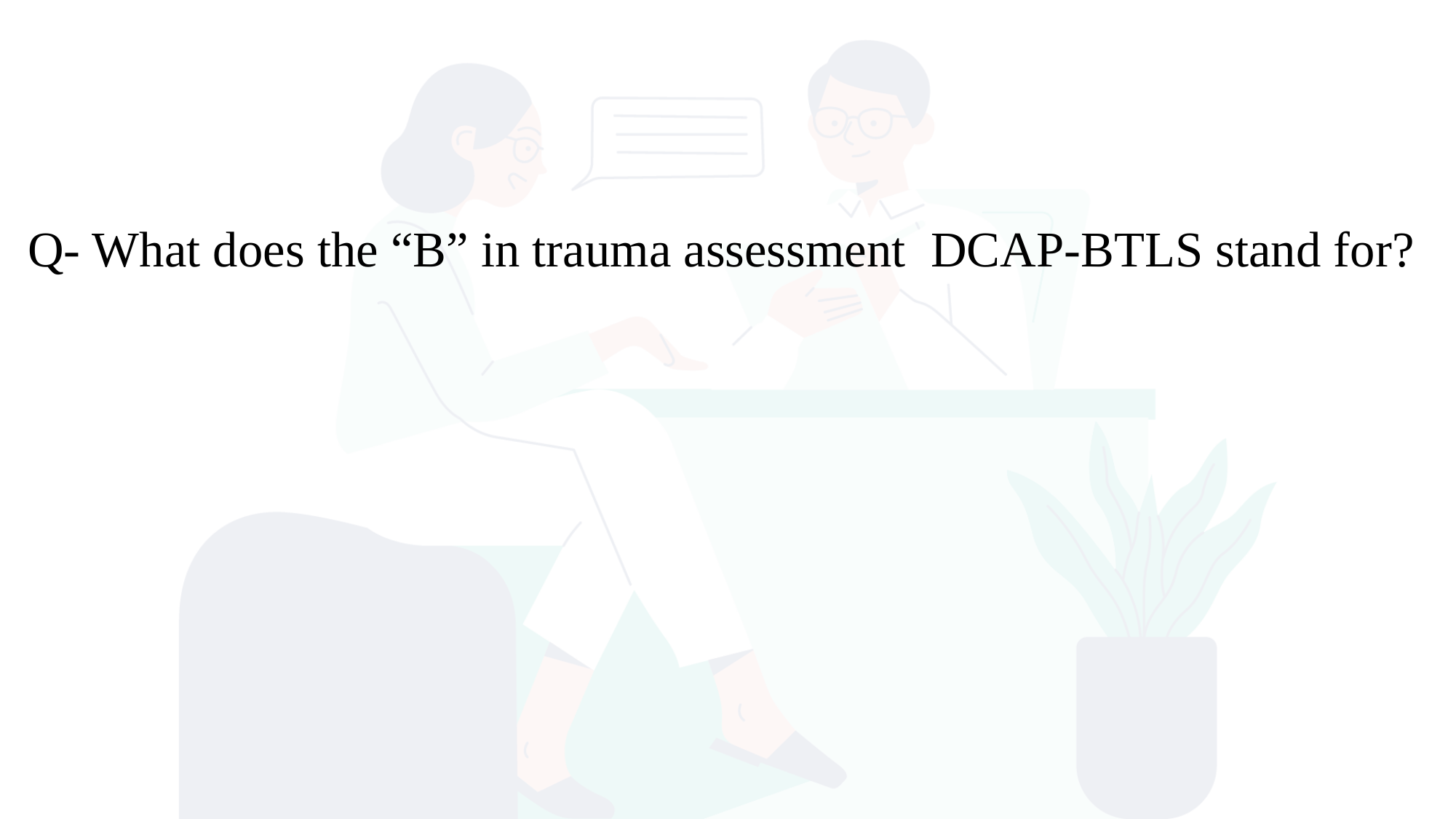

Q- What does the “B” in trauma assessment  DCAP-BTLS stand for?